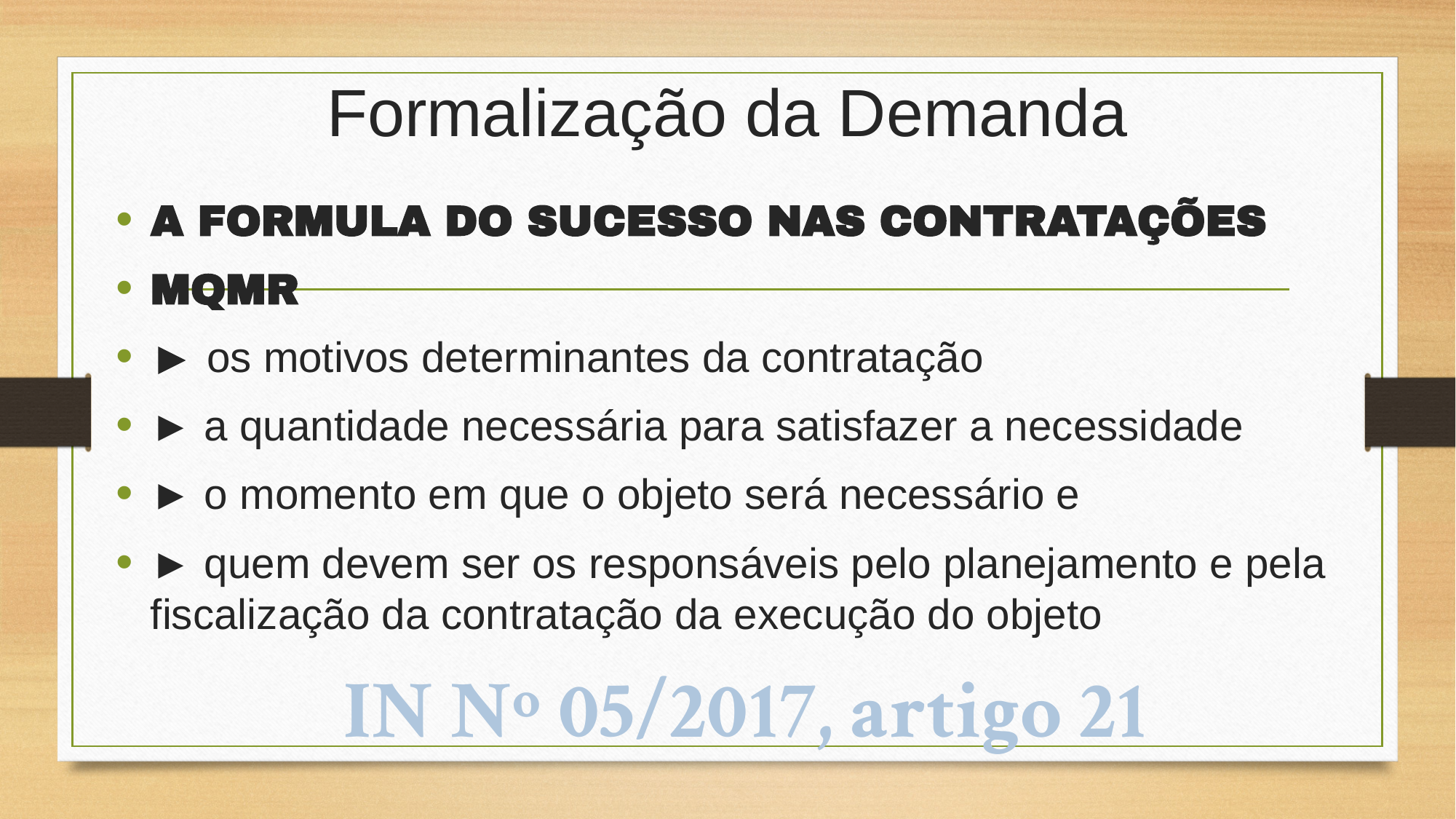

# Formalização da Demanda
A FORMULA DO SUCESSO NAS CONTRATAÇÕES
MQMR
► os motivos determinantes da contratação
► a quantidade necessária para satisfazer a necessidade
► o momento em que o objeto será necessário e
► quem devem ser os responsáveis pelo planejamento e pela fiscalização da contratação da execução do objeto
IN Nº 05/2017, artigo 21